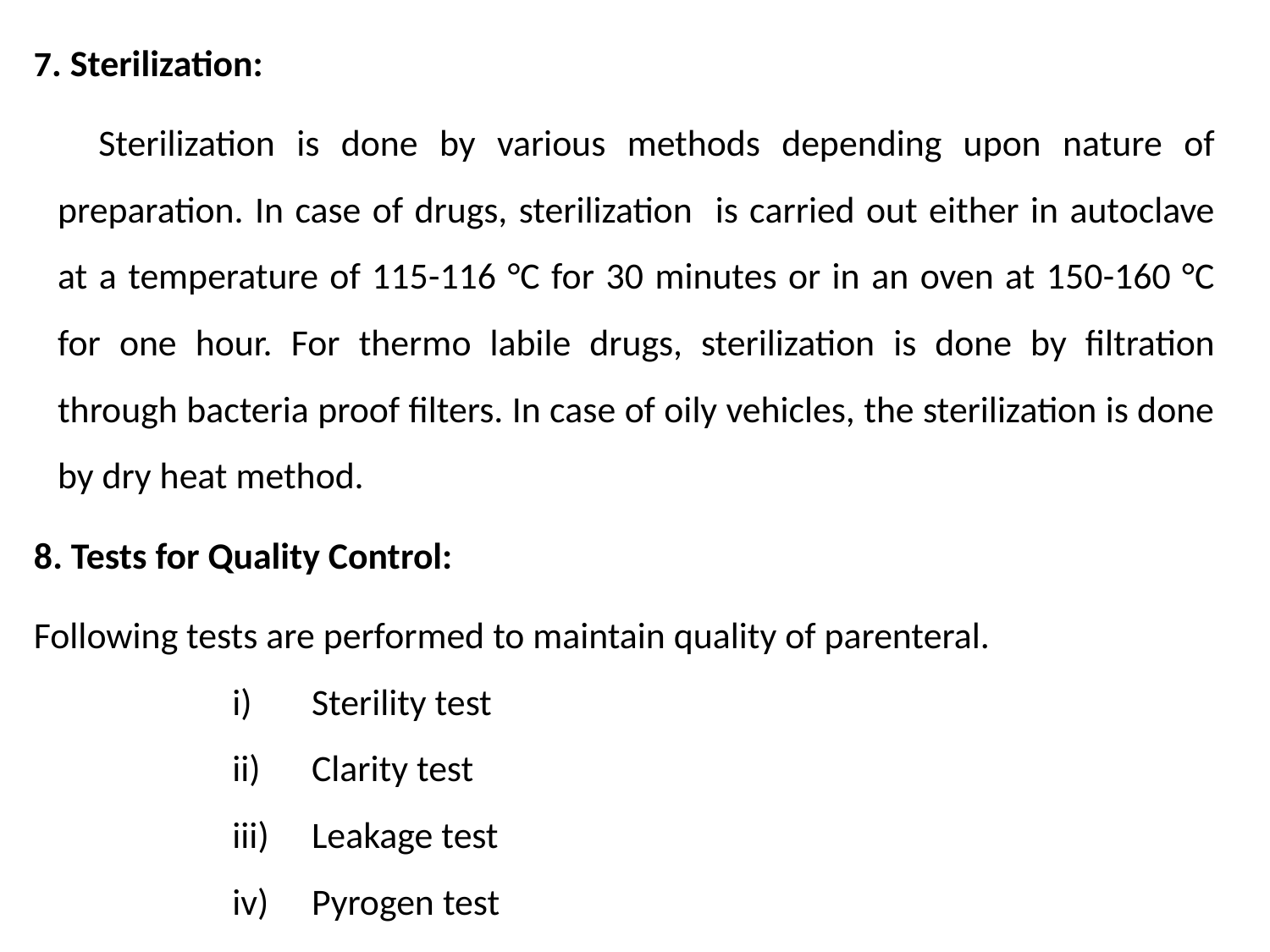

7. Sterilization:
   Sterilization is done by various methods depending upon nature of preparation. In case of drugs, sterilization  is carried out either in autoclave at a temperature of 115-116 °C for 30 minutes or in an oven at 150-160 °C for one hour. For thermo labile drugs, sterilization is done by filtration through bacteria proof filters. In case of oily vehicles, the sterilization is done by dry heat method.
8. Tests for Quality Control:
Following tests are performed to maintain quality of parenteral.
Sterility test
Clarity test
Leakage test
Pyrogen test